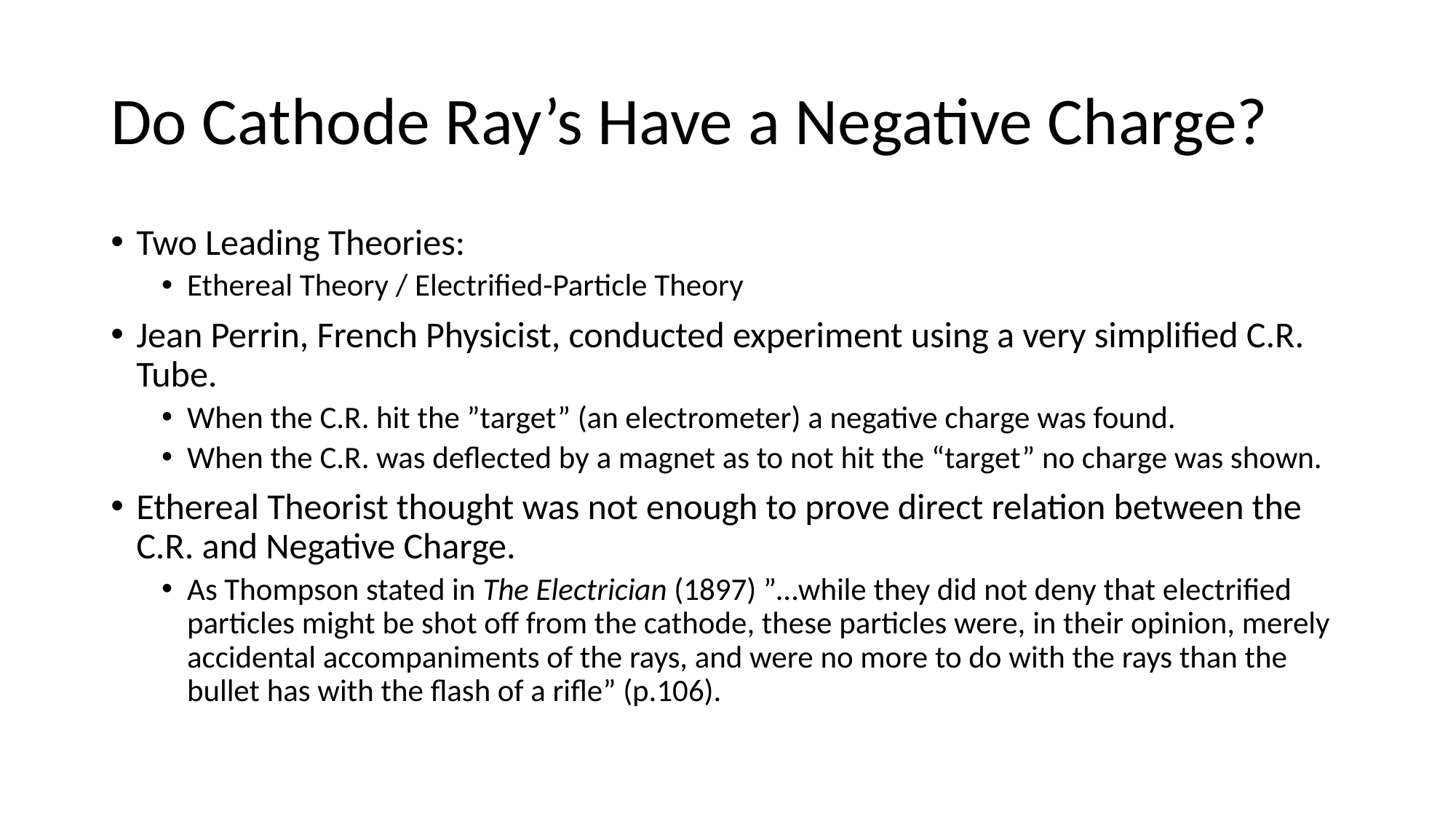

# Do Cathode Ray’s Have a Negative Charge?
Two Leading Theories:
Ethereal Theory / Electrified-Particle Theory
Jean Perrin, French Physicist, conducted experiment using a very simplified C.R. Tube.
When the C.R. hit the ”target” (an electrometer) a negative charge was found.
When the C.R. was deflected by a magnet as to not hit the “target” no charge was shown.
Ethereal Theorist thought was not enough to prove direct relation between the C.R. and Negative Charge.
As Thompson stated in The Electrician (1897) ”…while they did not deny that electrified particles might be shot off from the cathode, these particles were, in their opinion, merely accidental accompaniments of the rays, and were no more to do with the rays than the bullet has with the flash of a rifle” (p.106).